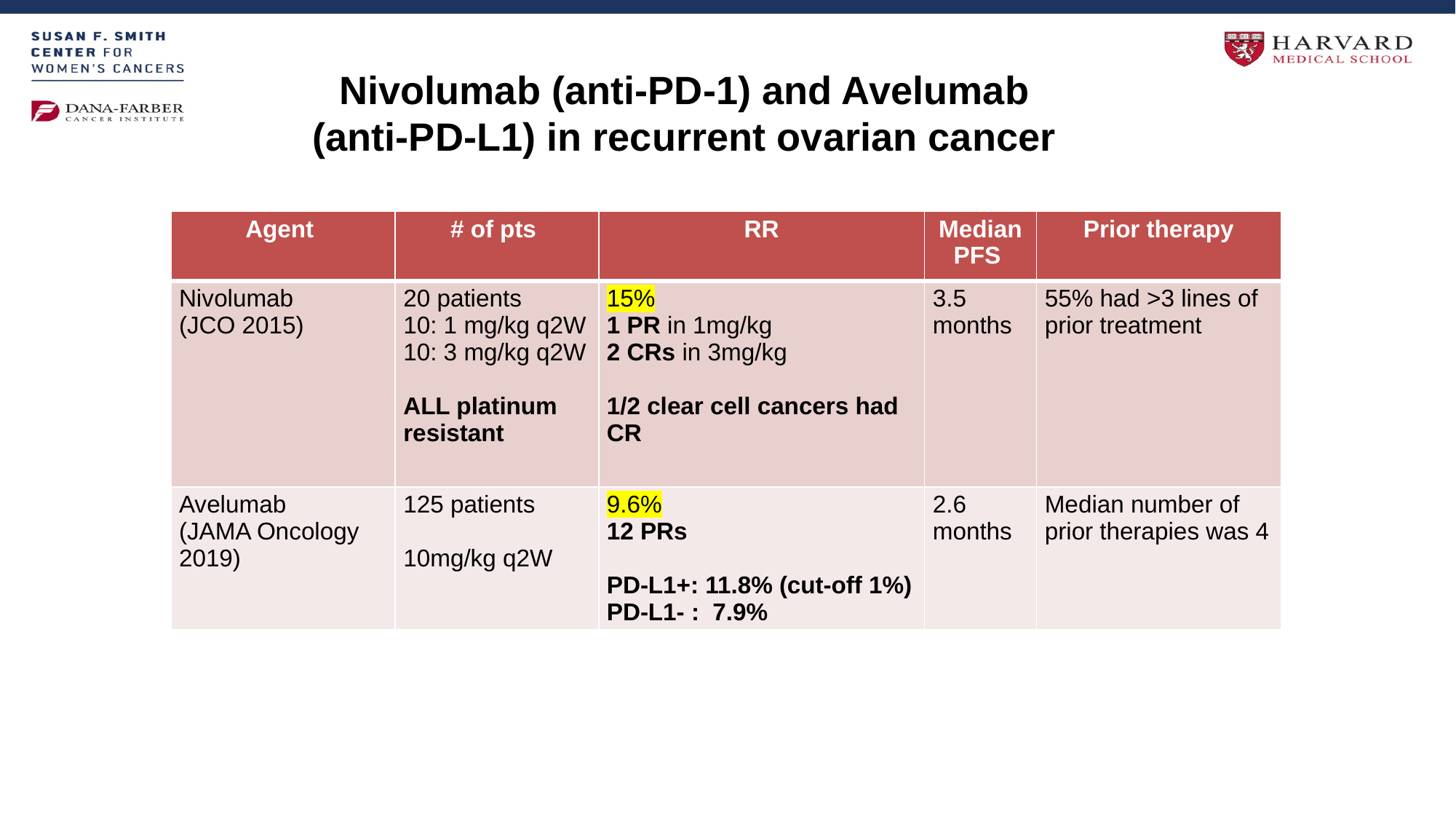

# Nivolumab (anti-PD-1) and Avelumab (anti-PD-L1) in recurrent ovarian cancer
| Agent | # of pts | RR | Median PFS | Prior therapy |
| --- | --- | --- | --- | --- |
| Nivolumab (JCO 2015) | 20 patients 10: 1 mg/kg q2W 10: 3 mg/kg q2W ALL platinum resistant | 15% 1 PR in 1mg/kg 2 CRs in 3mg/kg 1/2 clear cell cancers had CR | 3.5 months | 55% had >3 lines of prior treatment |
| Avelumab (JAMA Oncology 2019) | 125 patients 10mg/kg q2W | 9.6% 12 PRs PD-L1+: 11.8% (cut-off 1%) PD-L1- : 7.9% | 2.6 months | Median number of prior therapies was 4 |